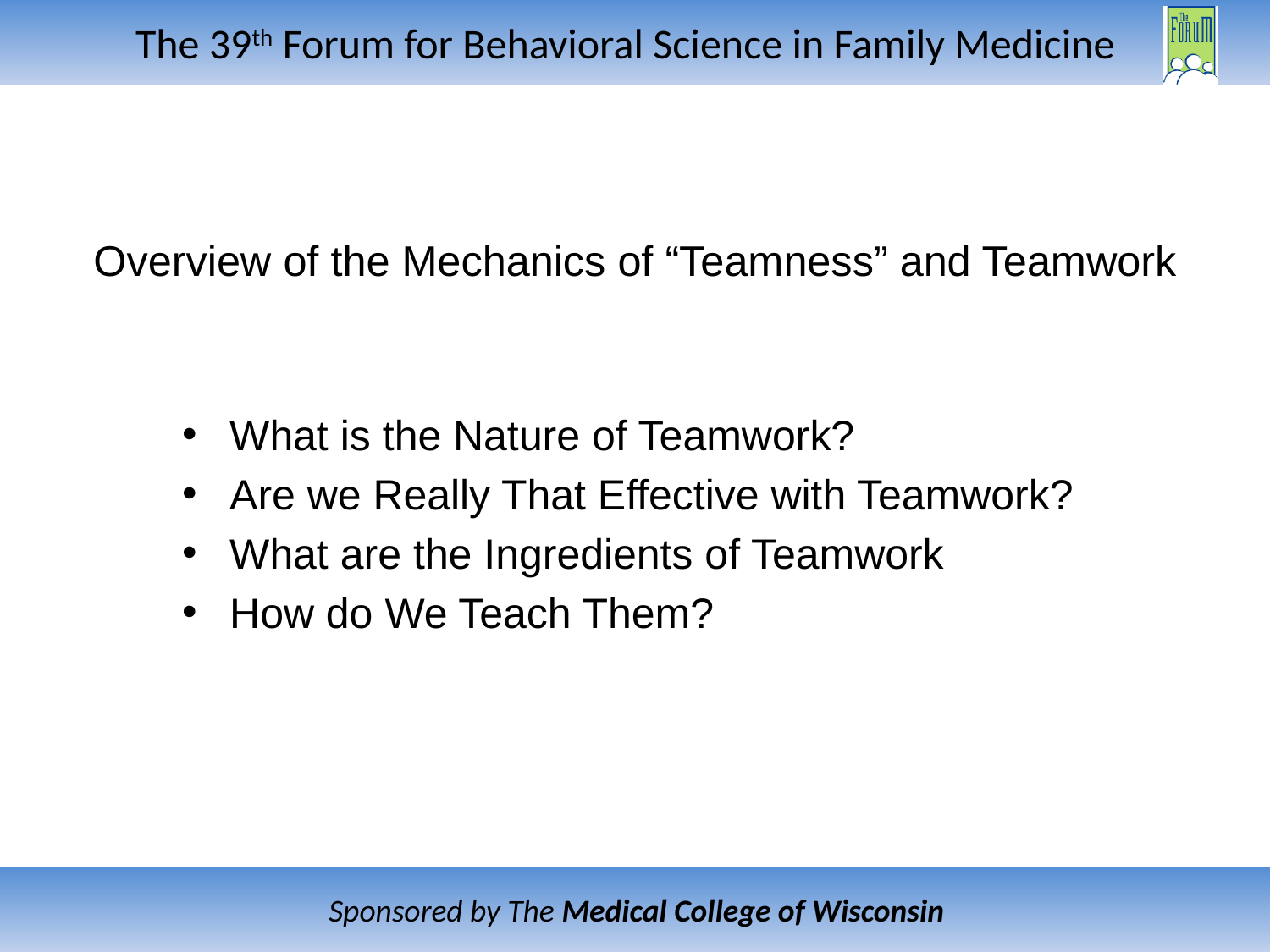

# Overview of the Mechanics of “Teamness” and Teamwork
What is the Nature of Teamwork?
Are we Really That Effective with Teamwork?
What are the Ingredients of Teamwork
How do We Teach Them?